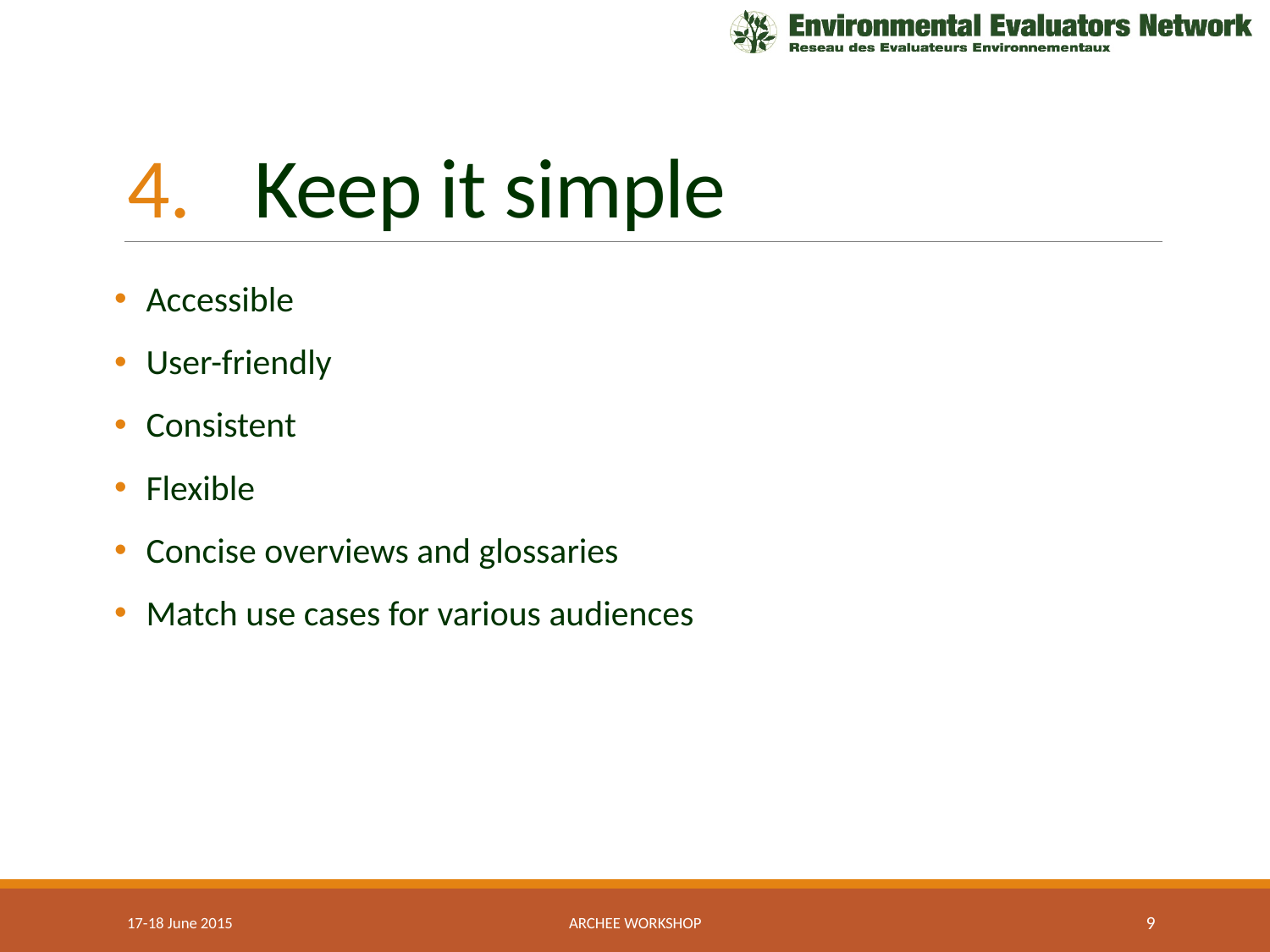

# Keep it simple
Accessible
User-friendly
Consistent
Flexible
Concise overviews and glossaries
Match use cases for various audiences

17-18 June 2015
ArchEE Workshop
9